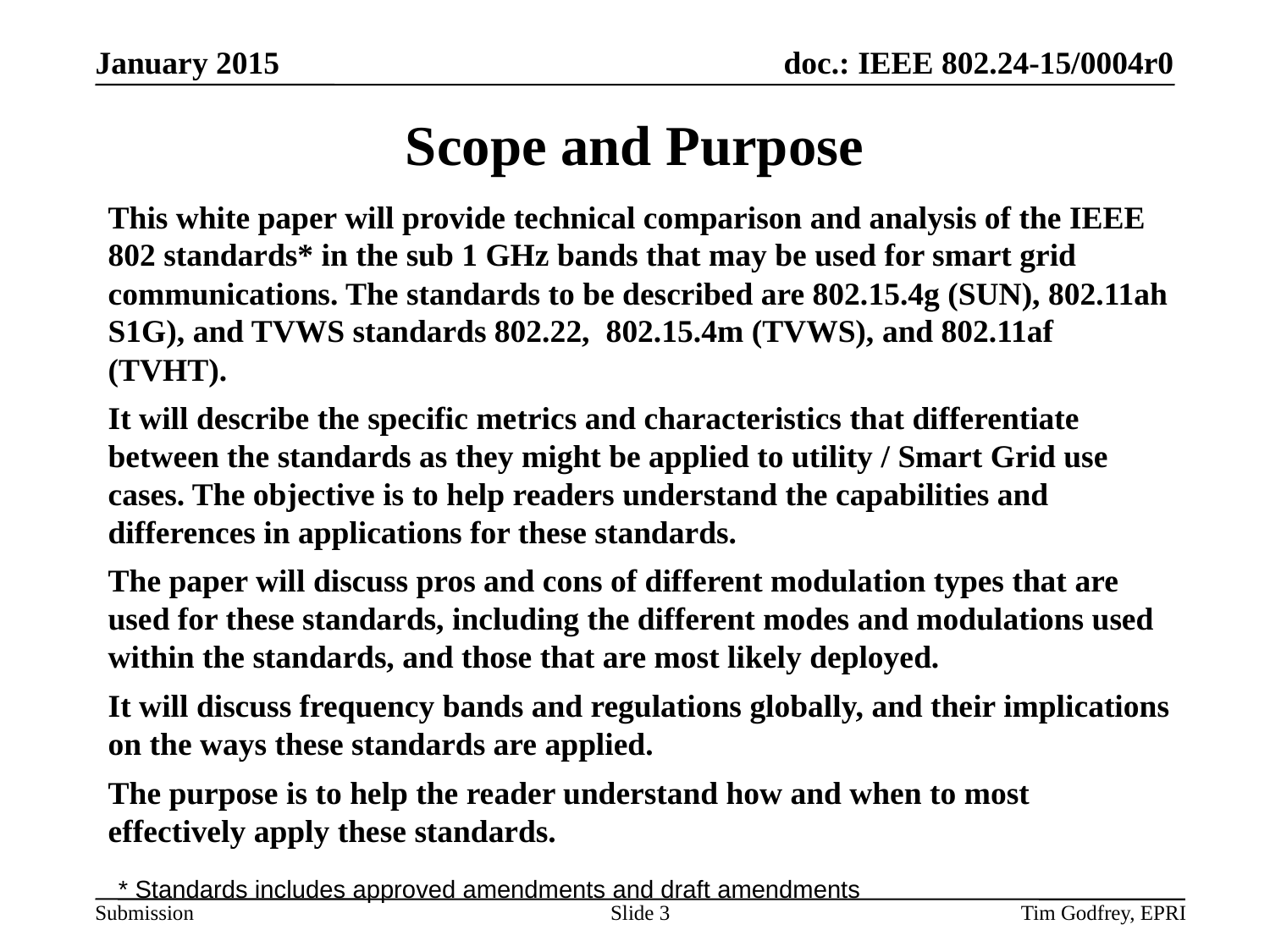

# Scope and Purpose
This white paper will provide technical comparison and analysis of the IEEE 802 standards* in the sub 1 GHz bands that may be used for smart grid communications. The standards to be described are 802.15.4g (SUN), 802.11ah S1G), and TVWS standards 802.22,  802.15.4m (TVWS), and 802.11af (TVHT).
It will describe the specific metrics and characteristics that differentiate between the standards as they might be applied to utility / Smart Grid use cases. The objective is to help readers understand the capabilities and differences in applications for these standards.
The paper will discuss pros and cons of different modulation types that are used for these standards, including the different modes and modulations used within the standards, and those that are most likely deployed.
It will discuss frequency bands and regulations globally, and their implications on the ways these standards are applied.
The purpose is to help the reader understand how and when to most effectively apply these standards.

* Standards includes approved amendments and draft amendments
Slide 3
Tim Godfrey, EPRI